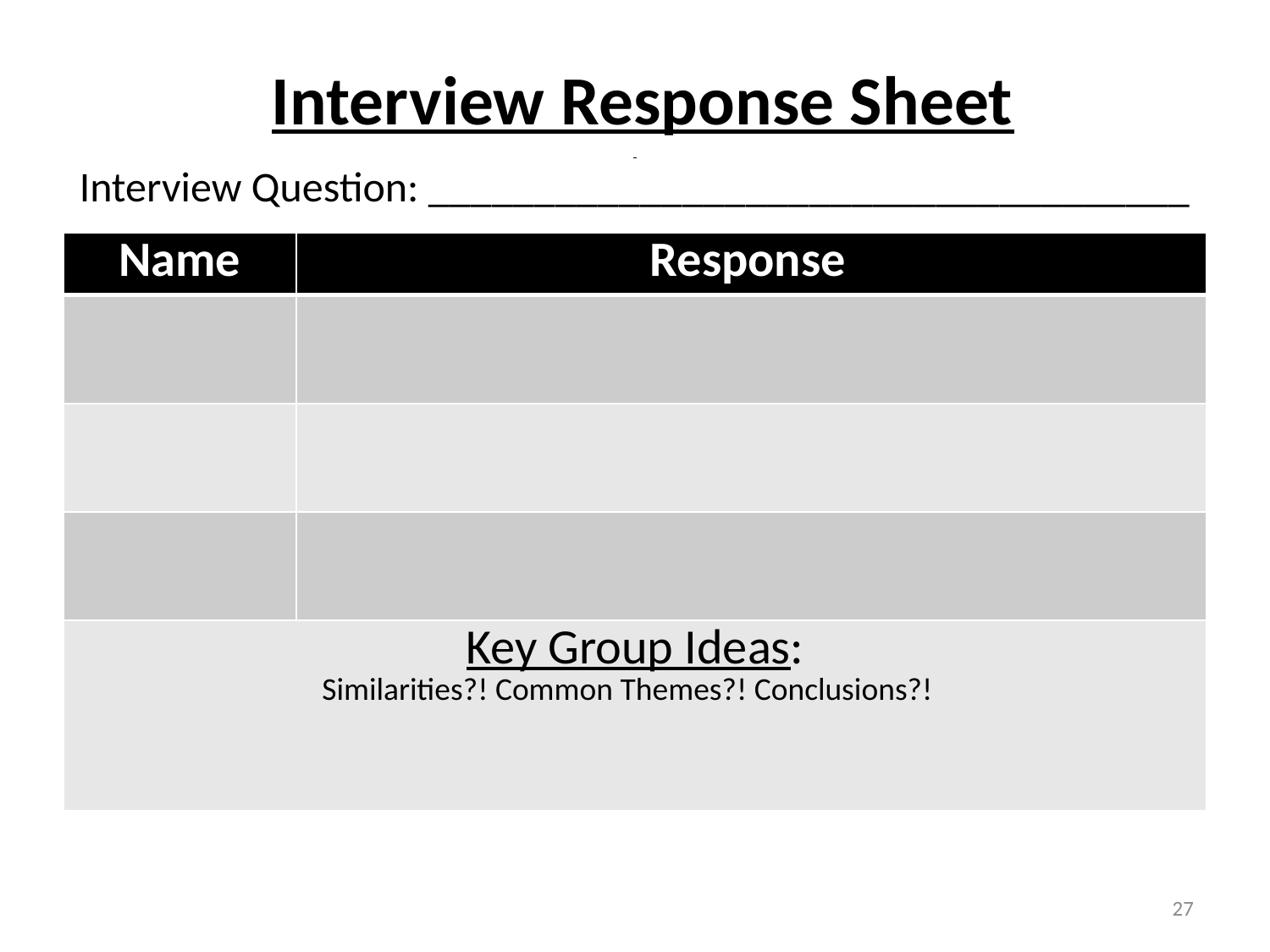

# Interview Response Sheet Interview Question: ____________________________________
| Name | Response |
| --- | --- |
|  |  |
|  |  |
|  |  |
| Key Group Ideas: Similarities?! Common Themes?! Conclusions?! |  |
27